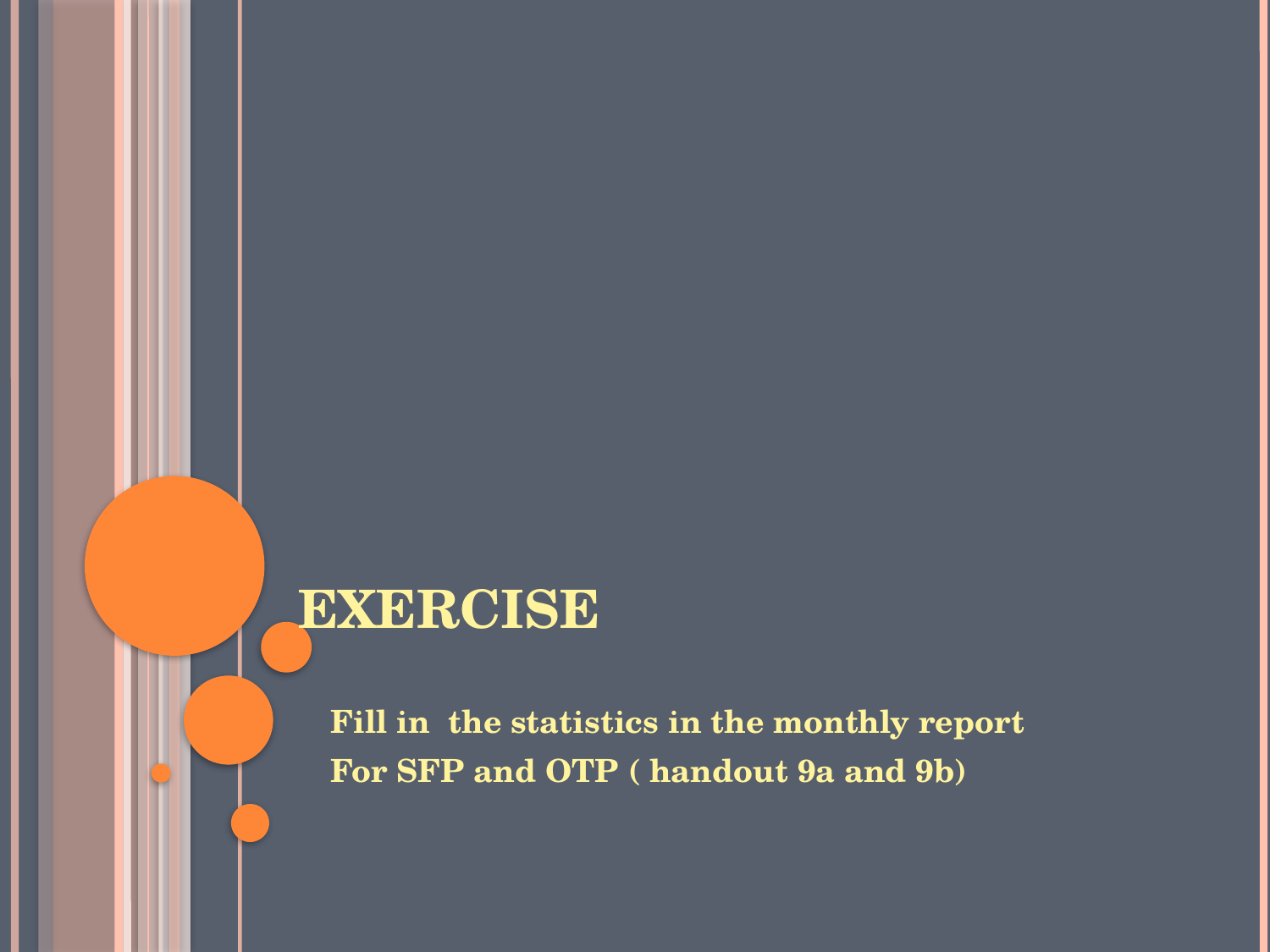

# Exercise
Fill in  the statistics in the monthly report
For SFP and OTP ( handout 9a and 9b)